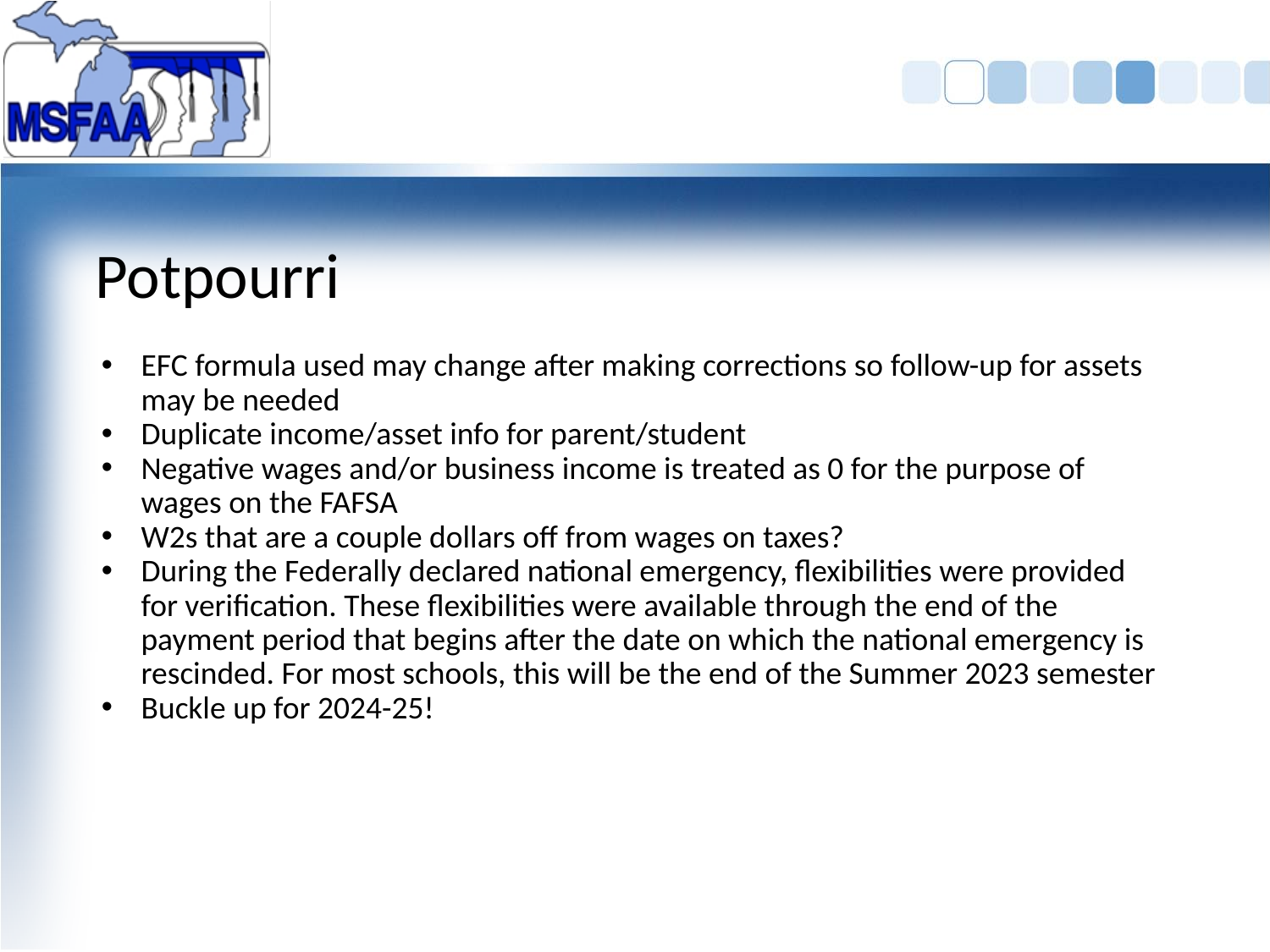

# Potpourri
EFC formula used may change after making corrections so follow-up for assets may be needed
Duplicate income/asset info for parent/student
Negative wages and/or business income is treated as 0 for the purpose of wages on the FAFSA
W2s that are a couple dollars off from wages on taxes?
During the Federally declared national emergency, flexibilities were provided for verification. These flexibilities were available through the end of the payment period that begins after the date on which the national emergency is rescinded. For most schools, this will be the end of the Summer 2023 semester
Buckle up for 2024-25!

| Annual Limits | Dependent Student (1) | Independent Student(2) |
| --- | --- | --- |
| 1st-year undergraduate | $5,500 (maximum $3,500 subsidized) | $9,500 ($3,500) (3) |
| 2nd-year undergraduate | $6,500 ($4,500) | $10,500 ($4,500) |
| 3rd- and 4th-year undergraduate | $7,500 ($5,500) | $12,500 ($5,500) |
| Graduate/professional | NA (All graduate and professional students are considered independent.) | $20,500 |